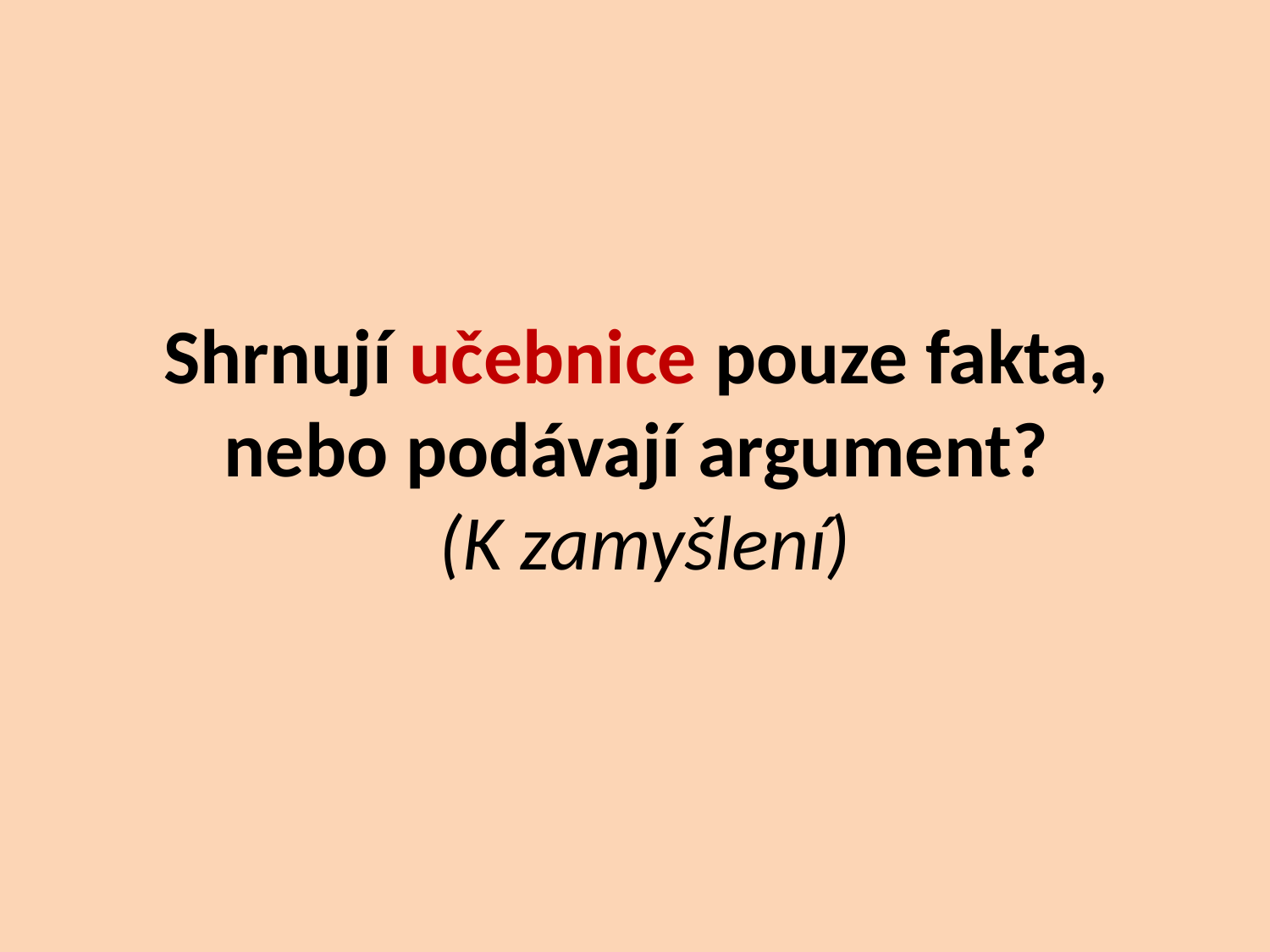

# Shrnují učebnice pouze fakta, nebo podávají argument? (K zamyšlení)